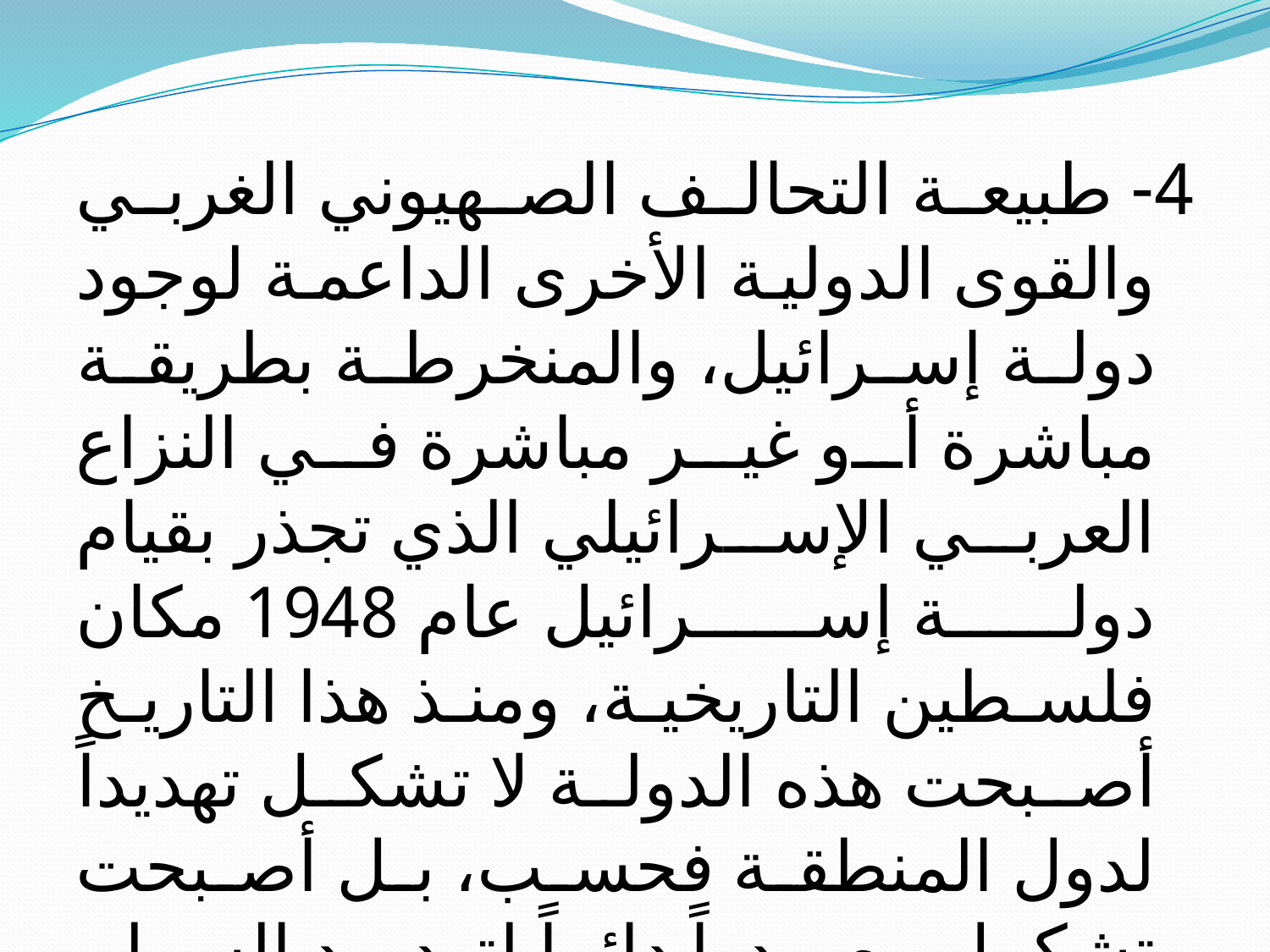

4- طبيعة التحالف الصهيوني الغربي والقوى الدولية الأخرى الداعمة لوجود دولة إسرائيل، والمنخرطة بطريقة مباشرة أو غير مباشرة في النزاع العربي الإسرائيلي الذي تجذر بقيام دولة إسرائيل عام 1948 مكان فلسطين التاريخية، ومنذ هذا التاريخ أصبحت هذه الدولة لا تشكل تهديداً لدول المنطقة فحسب، بل أصبحت تشكل مصدراً دائماً لتهديد السلم والأمن الدوليين.